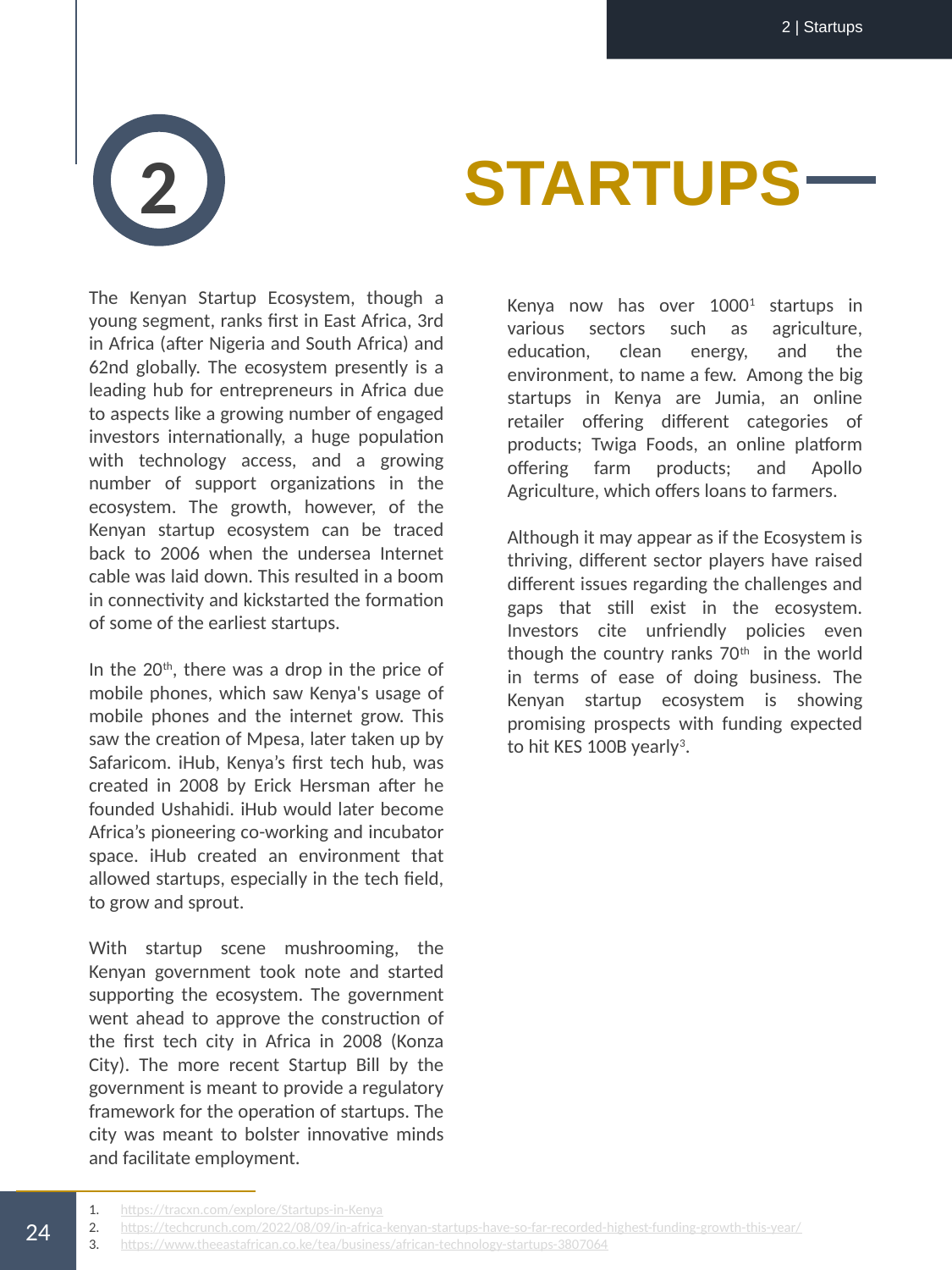

2 | Startups

2
STARTUPS
The Kenyan Startup Ecosystem, though a young segment, ranks first in East Africa, 3rd in Africa (after Nigeria and South Africa) and 62nd globally. The ecosystem presently is a leading hub for entrepreneurs in Africa due to aspects like a growing number of engaged investors internationally, a huge population with technology access, and a growing number of support organizations in the ecosystem. The growth, however, of the Kenyan startup ecosystem can be traced back to 2006 when the undersea Internet cable was laid down. This resulted in a boom in connectivity and kickstarted the formation of some of the earliest startups.

In the 20th, there was a drop in the price of mobile phones, which saw Kenya's usage of mobile phones and the internet grow. This saw the creation of Mpesa, later taken up by Safaricom. iHub, Kenya’s first tech hub, was created in 2008 by Erick Hersman after he founded Ushahidi. iHub would later become Africa’s pioneering co-working and incubator space. iHub created an environment that allowed startups, especially in the tech field, to grow and sprout.

With startup scene mushrooming, the Kenyan government took note and started supporting the ecosystem. The government went ahead to approve the construction of the first tech city in Africa in 2008 (Konza City). The more recent Startup Bill by the government is meant to provide a regulatory framework for the operation of startups. The city was meant to bolster innovative minds and facilitate employment.
Kenya now has over 10001 startups in various sectors such as agriculture, education, clean energy, and the environment, to name a few.  Among the big startups in Kenya are Jumia, an online retailer offering different categories of products; Twiga Foods, an online platform offering farm products; and Apollo Agriculture, which offers loans to farmers.

Although it may appear as if the Ecosystem is thriving, different sector players have raised different issues regarding the challenges and gaps that still exist in the ecosystem. Investors cite unfriendly policies even though the country ranks 70th  in the world in terms of ease of doing business. The Kenyan startup ecosystem is showing promising prospects with funding expected to hit KES 100B yearly3.
https://tracxn.com/explore/Startups-in-Kenya
https://techcrunch.com/2022/08/09/in-africa-kenyan-startups-have-so-far-recorded-highest-funding-growth-this-year/
https://www.theeastafrican.co.ke/tea/business/african-technology-startups-3807064